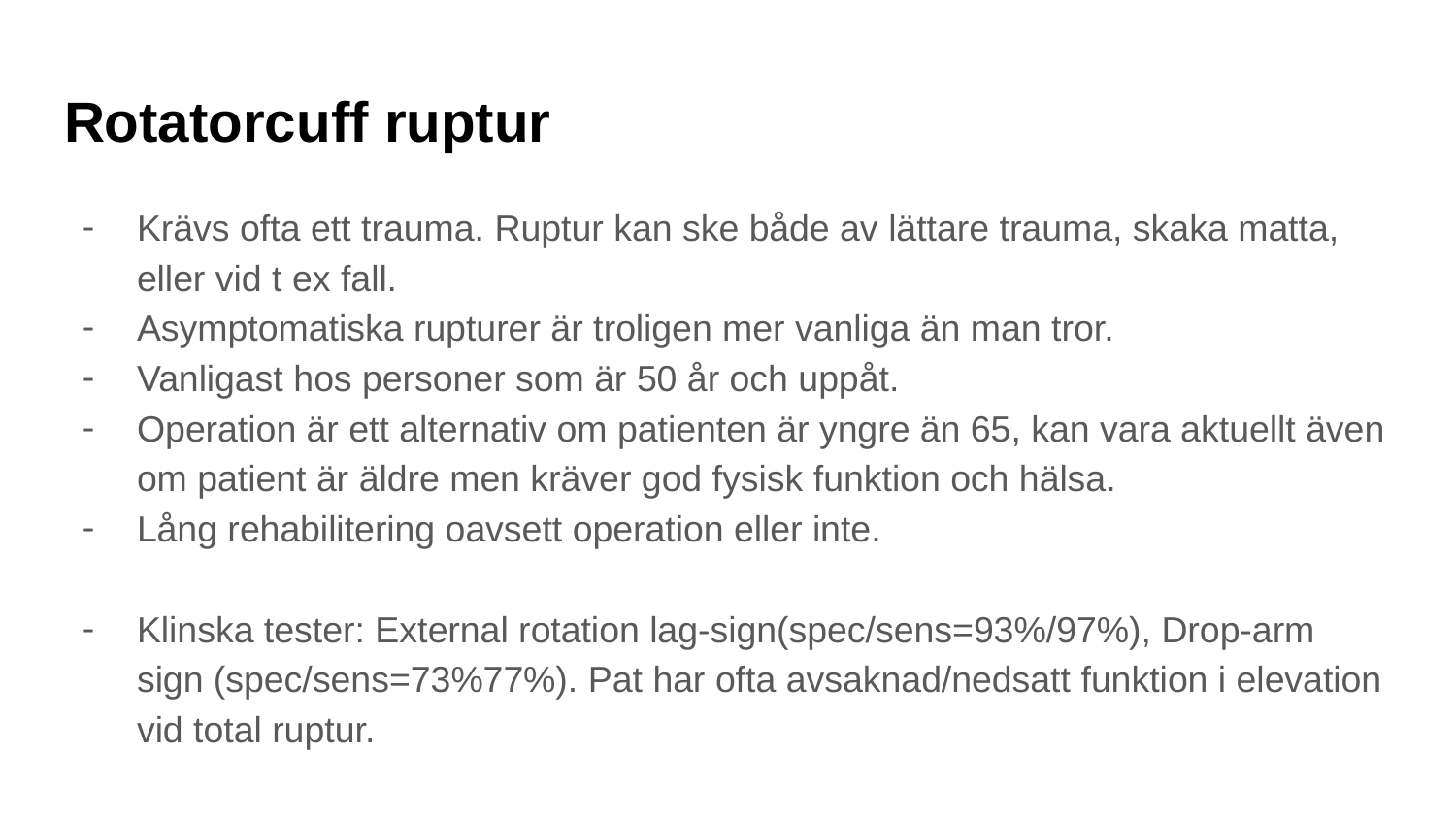

# Rotatorcuff ruptur

Krävs ofta ett trauma. Ruptur kan ske både av lättare trauma, skaka matta, eller vid t ex fall.
Asymptomatiska rupturer är troligen mer vanliga än man tror.
Vanligast hos personer som är 50 år och uppåt.
Operation är ett alternativ om patienten är yngre än 65, kan vara aktuellt även om patient är äldre men kräver god fysisk funktion och hälsa.
Lång rehabilitering oavsett operation eller inte.

Klinska tester: External rotation lag-sign(spec/sens=93%/97%), Drop-arm sign (spec/sens=73%77%). Pat har ofta avsaknad/nedsatt funktion i elevation vid total ruptur.